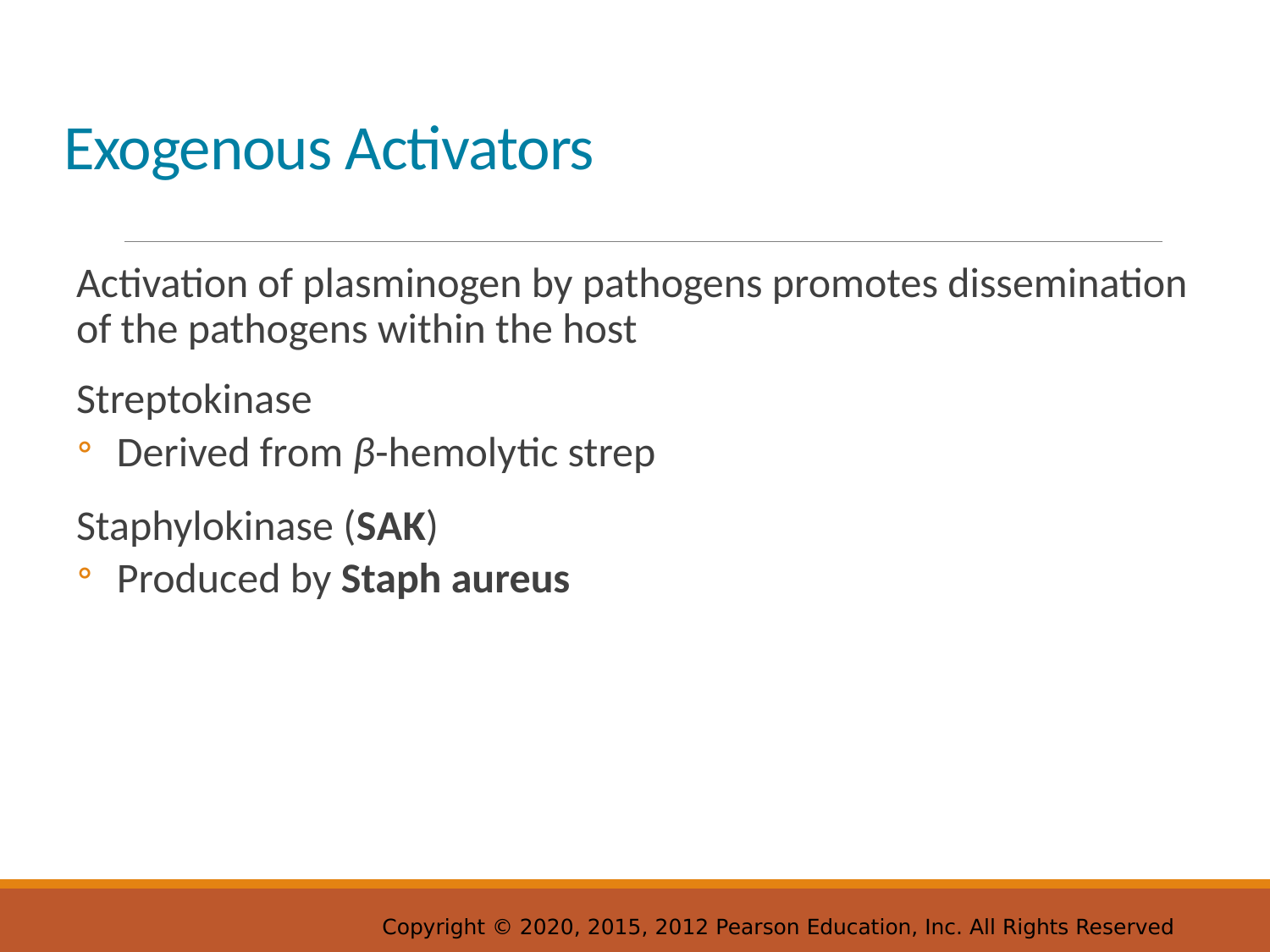

# Exogenous Activators
Activation of plasminogen by pathogens promotes dissemination of the pathogens within the host
Streptokinase
Derived from β-hemolytic strep
Staphylokinase (S A K)
Produced by Staph aureus